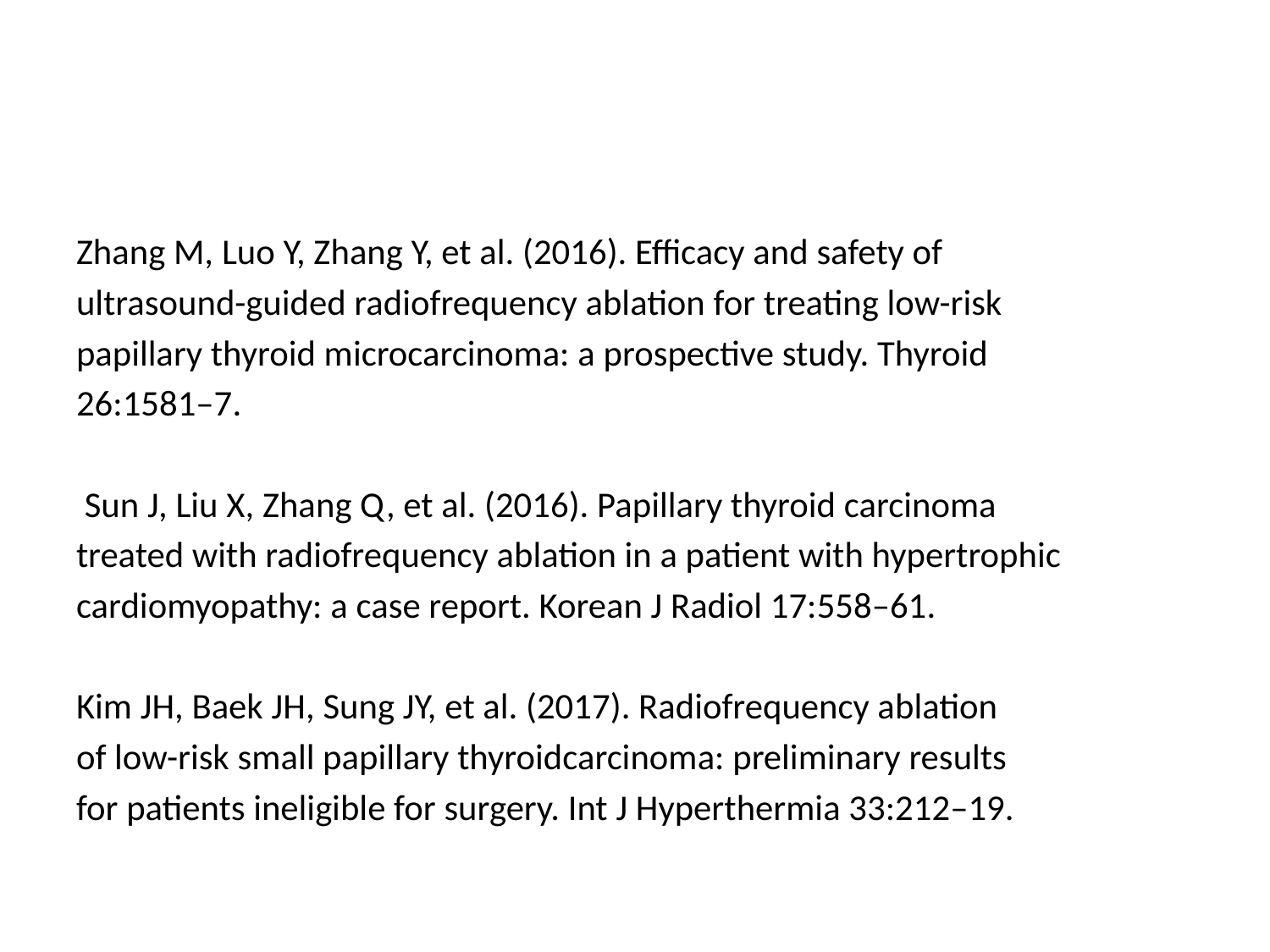

#
Zhang M, Luo Y, Zhang Y, et al. (2016). Efficacy and safety of
ultrasound-guided radiofrequency ablation for treating low-risk
papillary thyroid microcarcinoma: a prospective study. Thyroid
26:1581–7.

 Sun J, Liu X, Zhang Q, et al. (2016). Papillary thyroid carcinoma
treated with radiofrequency ablation in a patient with hypertrophic
cardiomyopathy: a case report. Korean J Radiol 17:558–61.

Kim JH, Baek JH, Sung JY, et al. (2017). Radiofrequency ablation
of low-risk small papillary thyroidcarcinoma: preliminary results
for patients ineligible for surgery. Int J Hyperthermia 33:212–19.